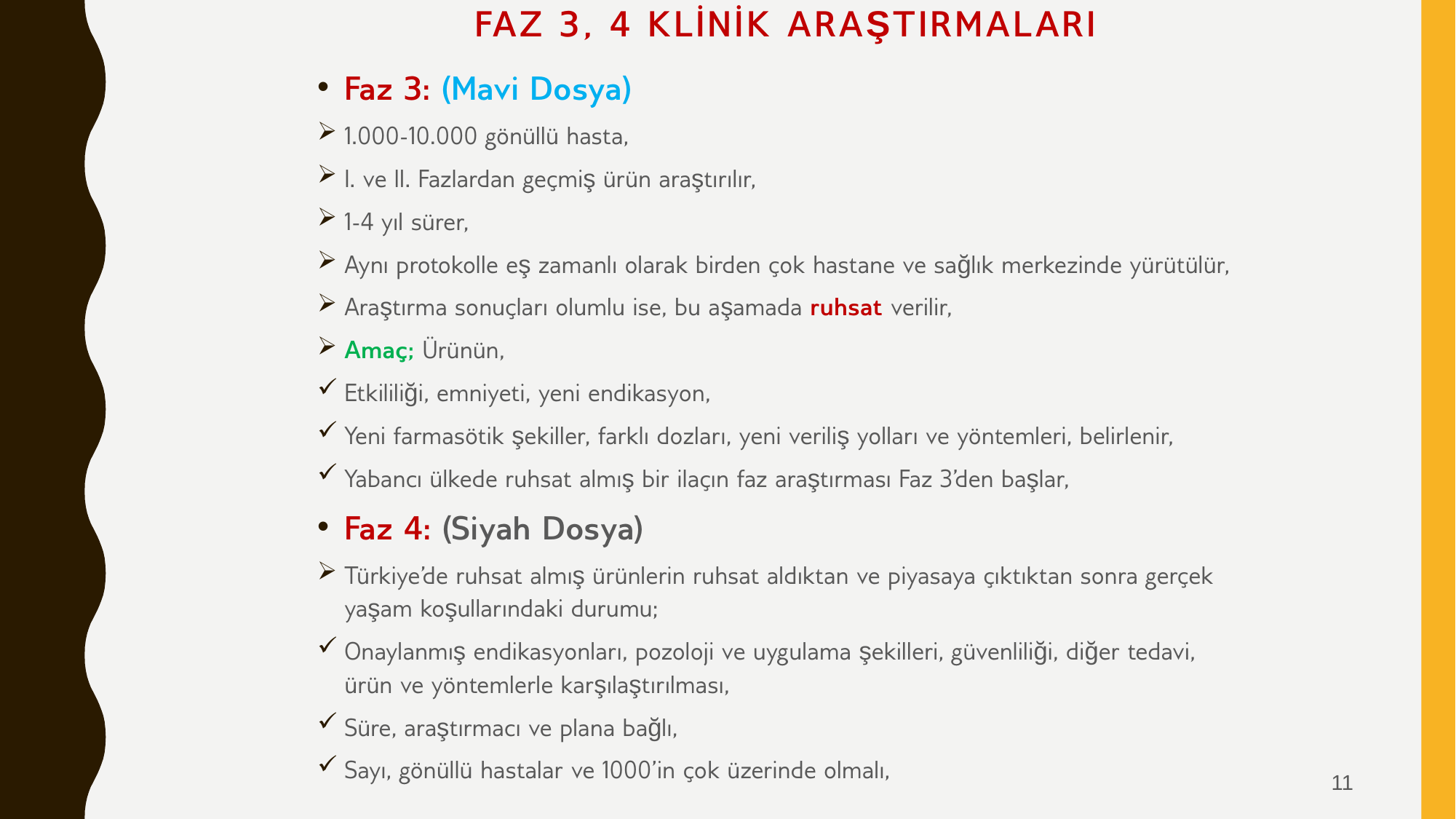

# FAZ 3, 4 KLİNİK ARAŞTIRMALARI
Faz 3: (Mavi Dosya)
1.000-10.000 gönüllü hasta,
I. ve II. Fazlardan geçmiş ürün araştırılır,
1-4 yıl sürer,
Aynı protokolle eş zamanlı olarak birden çok hastane ve sağlık merkezinde yürütülür,
Araştırma sonuçları olumlu ise, bu aşamada ruhsat verilir,
Amaç; Ürünün,
Etkililiği, emniyeti, yeni endikasyon,
Yeni farmasötik şekiller, farklı dozları, yeni veriliş yolları ve yöntemleri, belirlenir,
Yabancı ülkede ruhsat almış bir ilaçın faz araştırması Faz 3’den başlar,
Faz 4: (Siyah Dosya)
Türkiye’de ruhsat almış ürünlerin ruhsat aldıktan ve piyasaya çıktıktan sonra gerçek yaşam koşullarındaki durumu;
Onaylanmış endikasyonları, pozoloji ve uygulama şekilleri, güvenliliği, diğer tedavi, ürün ve yöntemlerle karşılaştırılması,
Süre, araştırmacı ve plana bağlı,
Sayı, gönüllü hastalar ve 1000’in çok üzerinde olmalı,

11